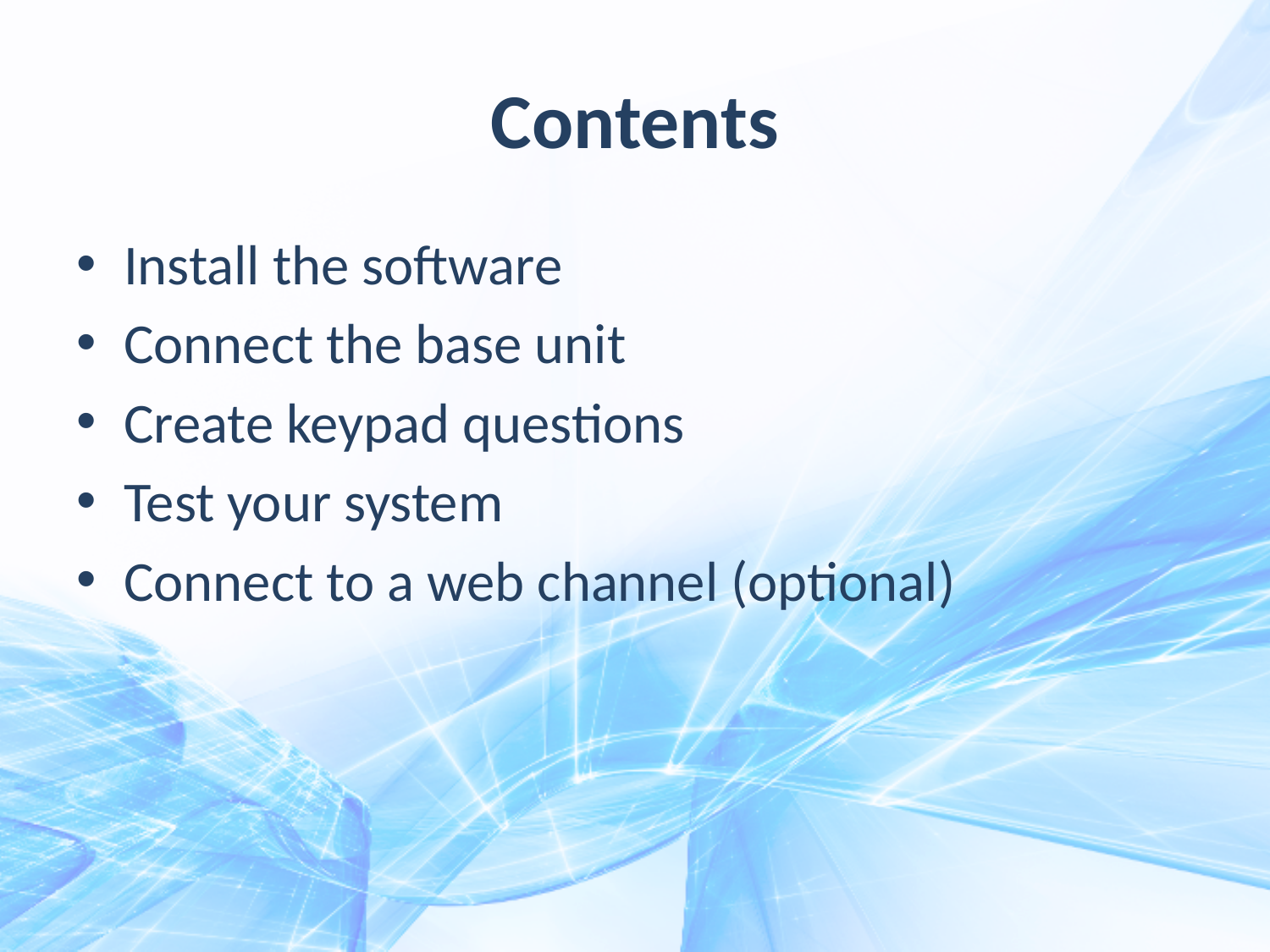

# Contents
Install the software
Connect the base unit
Create keypad questions
Test your system
Connect to a web channel (optional)